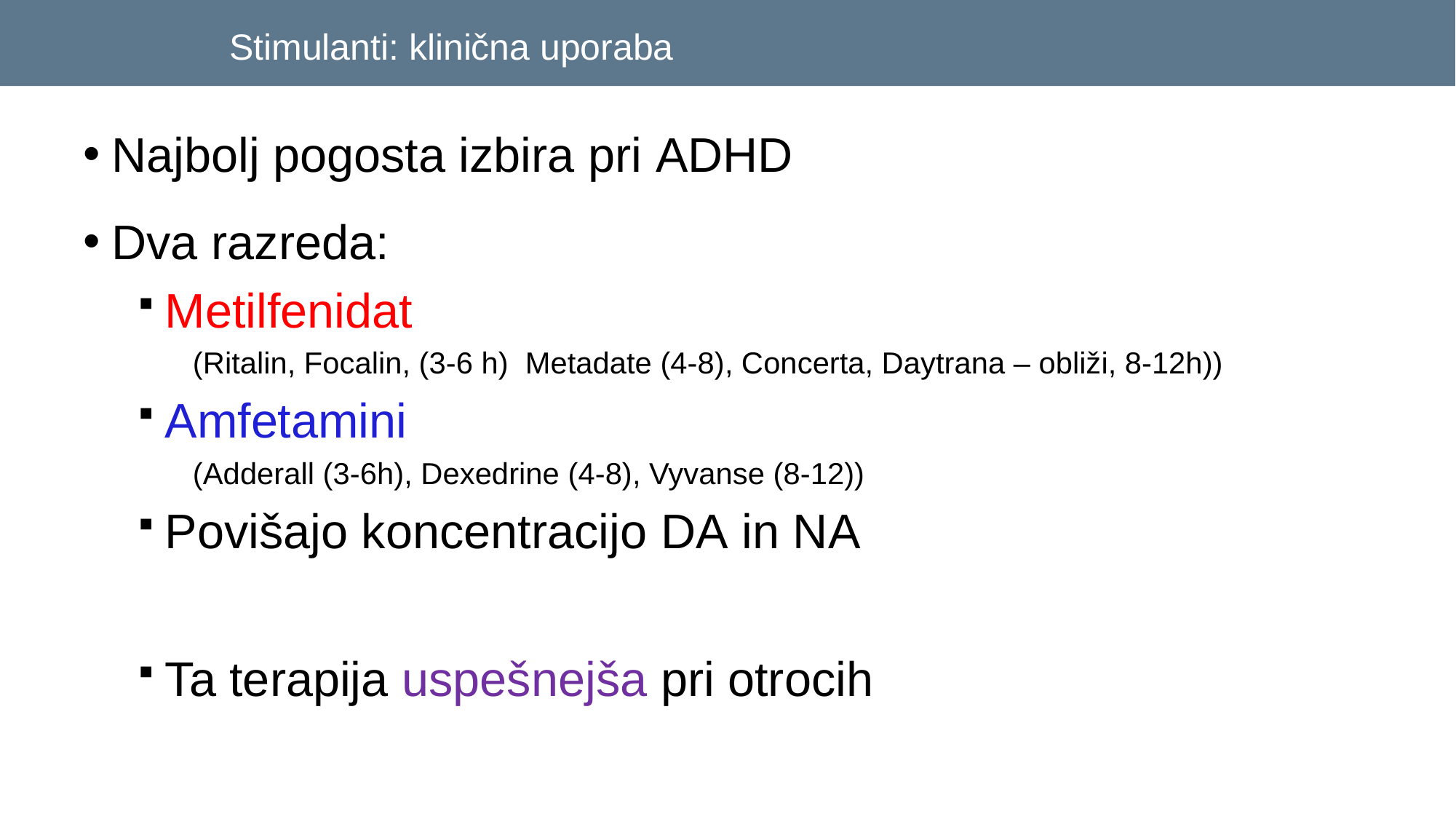

# Stimulanti: klinična uporaba
Najbolj pogosta izbira pri ADHD
Dva razreda:
Metilfenidat
(Ritalin, Focalin, (3-6 h)  Metadate (4-8), Concerta, Daytrana – obliži, 8-12h))
Amfetamini
(Adderall (3-6h), Dexedrine (4-8), Vyvanse (8-12))
Povišajo koncentracijo DA in NA

Ta terapija uspešnejša pri otrocih